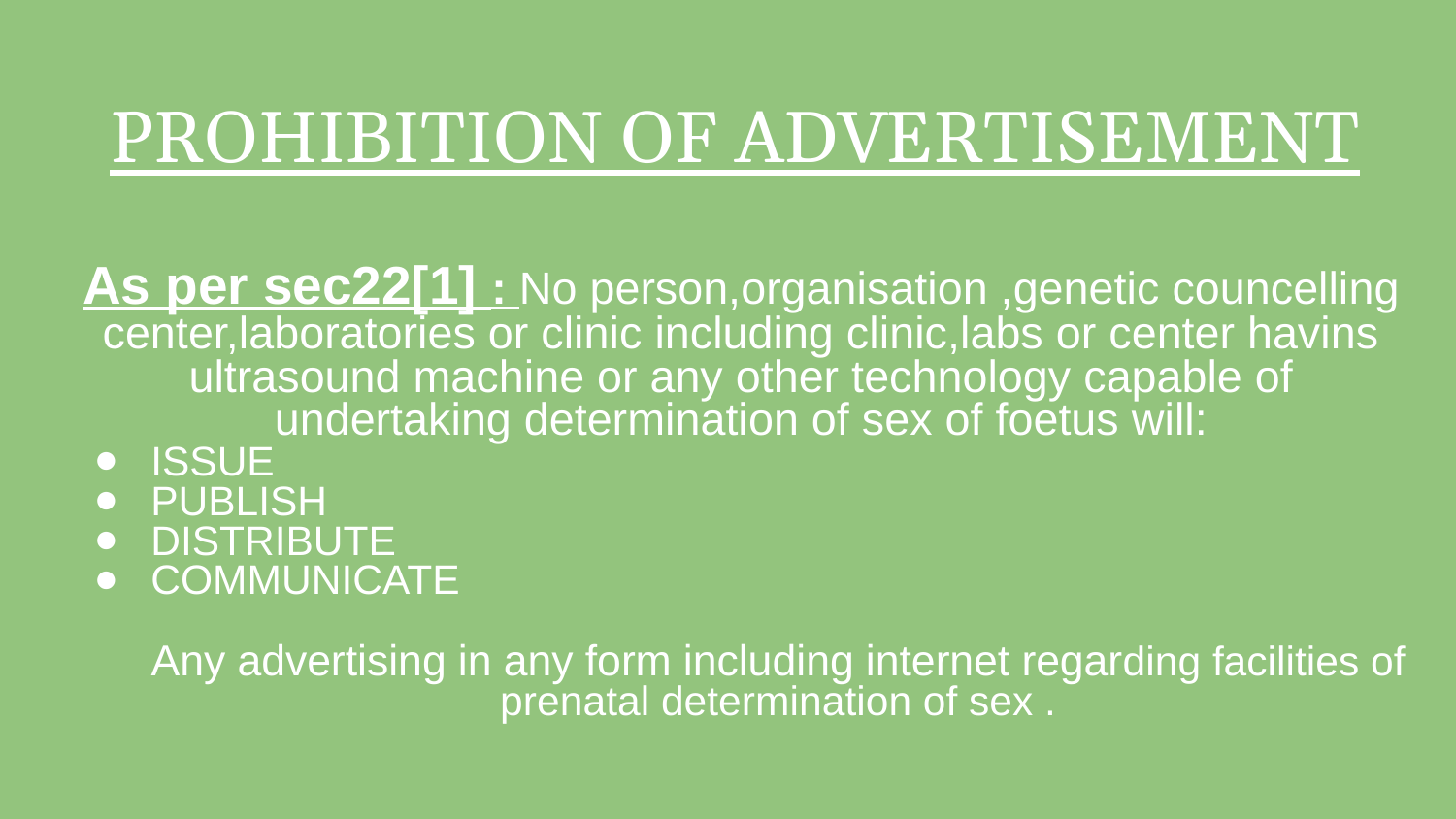

# PROHIBITION OF ADVERTISEMENT
As per sec22[1] : No person,organisation ,genetic councelling center,laboratories or clinic including clinic,labs or center havins ultrasound machine or any other technology capable of undertaking determination of sex of foetus will:
ISSUE
PUBLISH
DISTRIBUTE
COMMUNICATE

Any advertising in any form including internet regarding facilities of prenatal determination of sex .